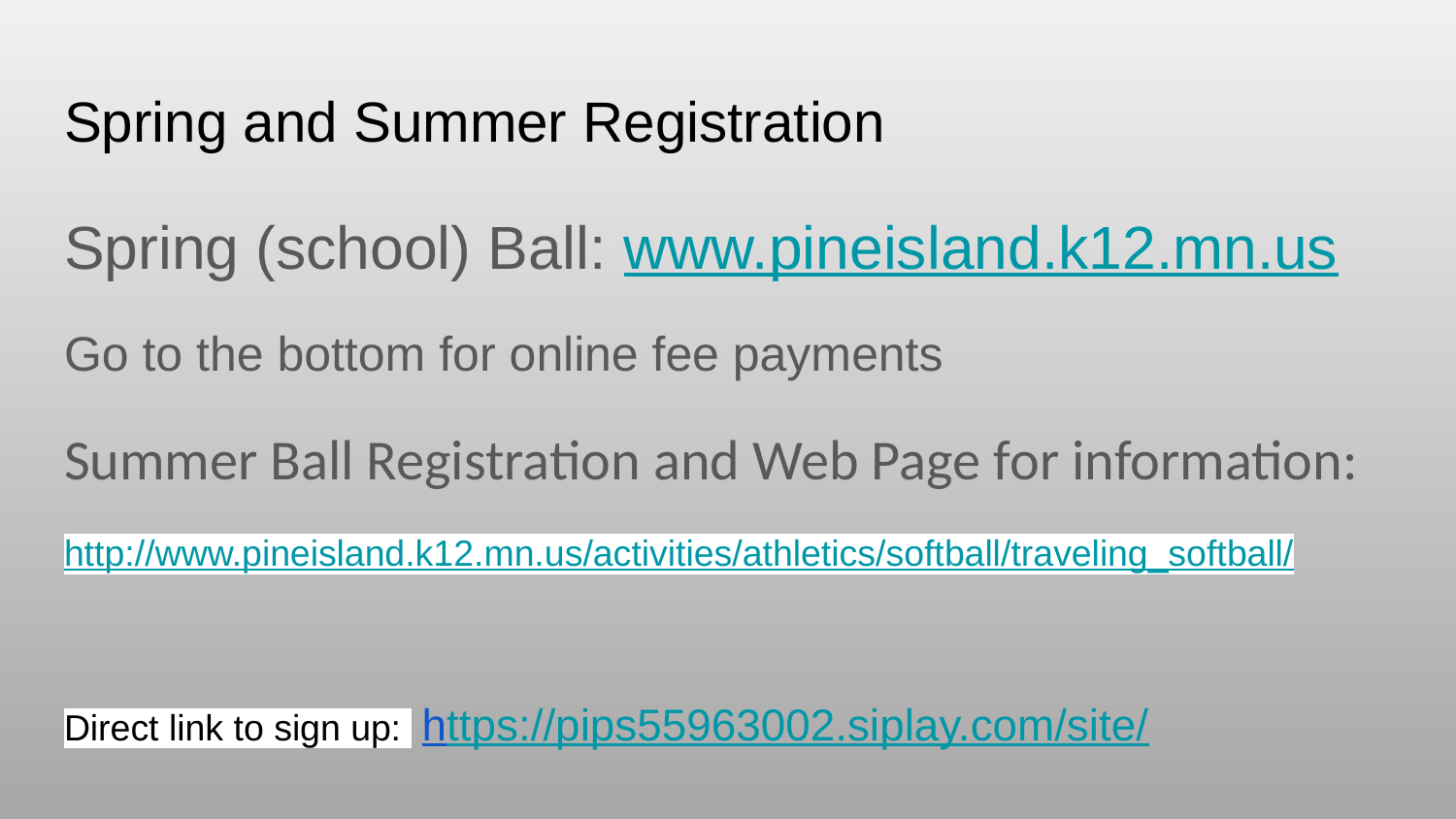

# Spring and Summer Registration
Spring (school) Ball: www.pineisland.k12.mn.us
Go to the bottom for online fee payments
Summer Ball Registration and Web Page for information:
http://www.pineisland.k12.mn.us/activities/athletics/softball/traveling_softball/

Direct link to sign up:  https://pips55963002.siplay.com/site/